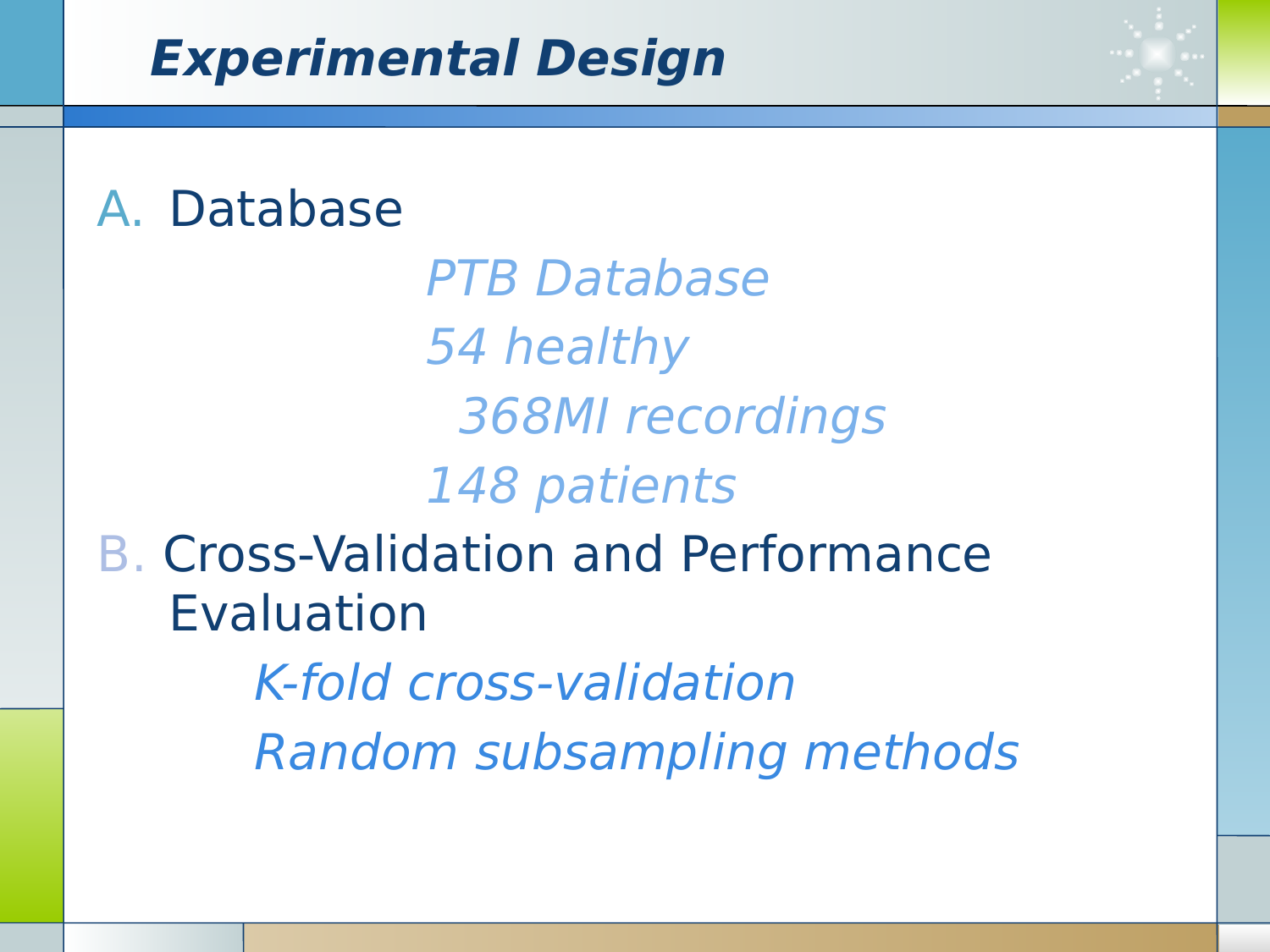

# Experimental Design
Database
                     PTB Database
                     54 healthy
    368MI recordings
                     148 patients
B. Cross-Validation and Performance Evaluation
          K-fold cross-validation
          Random subsampling methods